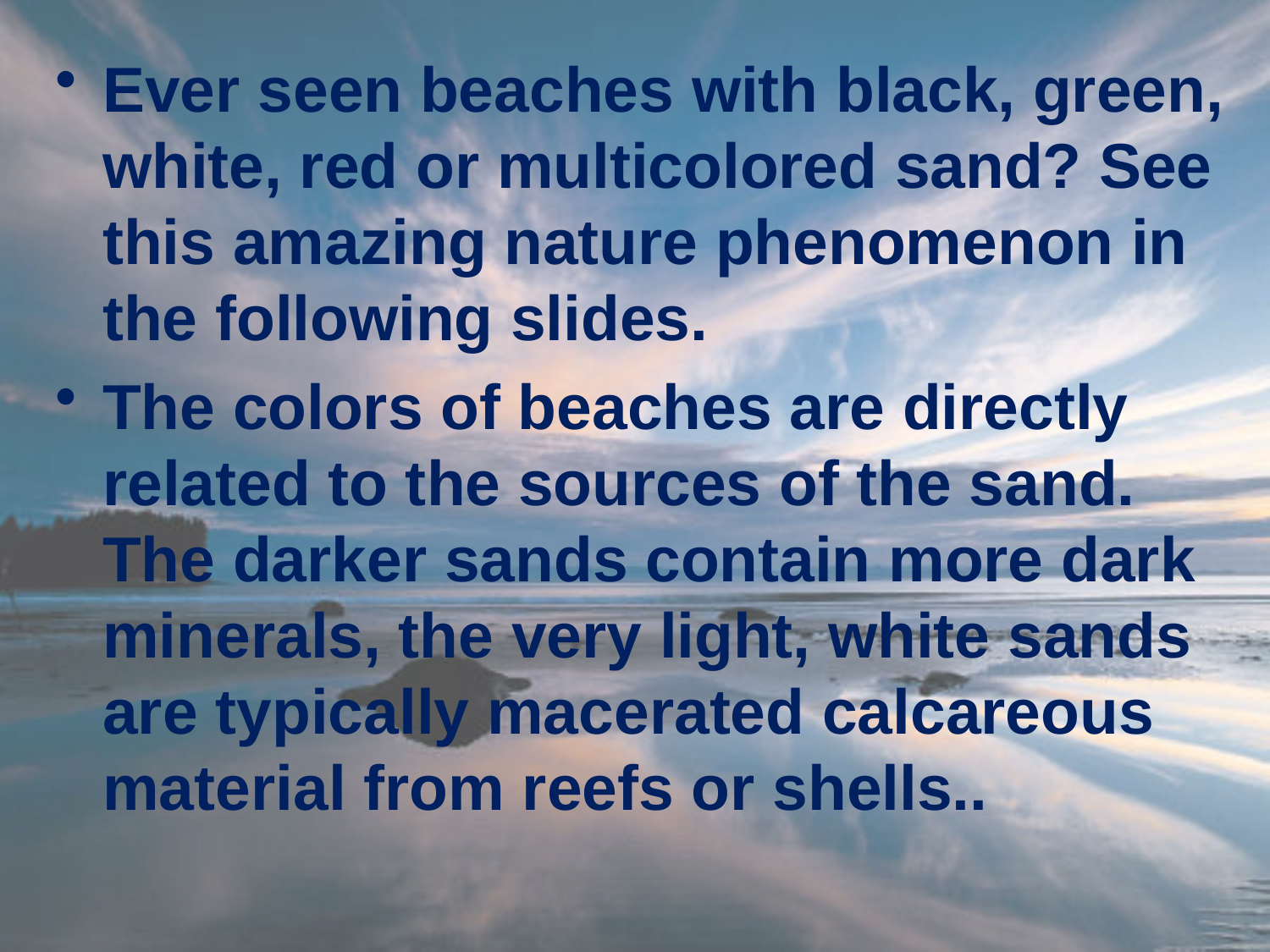

Ever seen beaches with black, green, white, red or multicolored sand? See this amazing nature phenomenon in the following slides.
The colors of beaches are directly related to the sources of the sand. The darker sands contain more dark minerals, the very light, white sands are typically macerated calcareous material from reefs or shells..